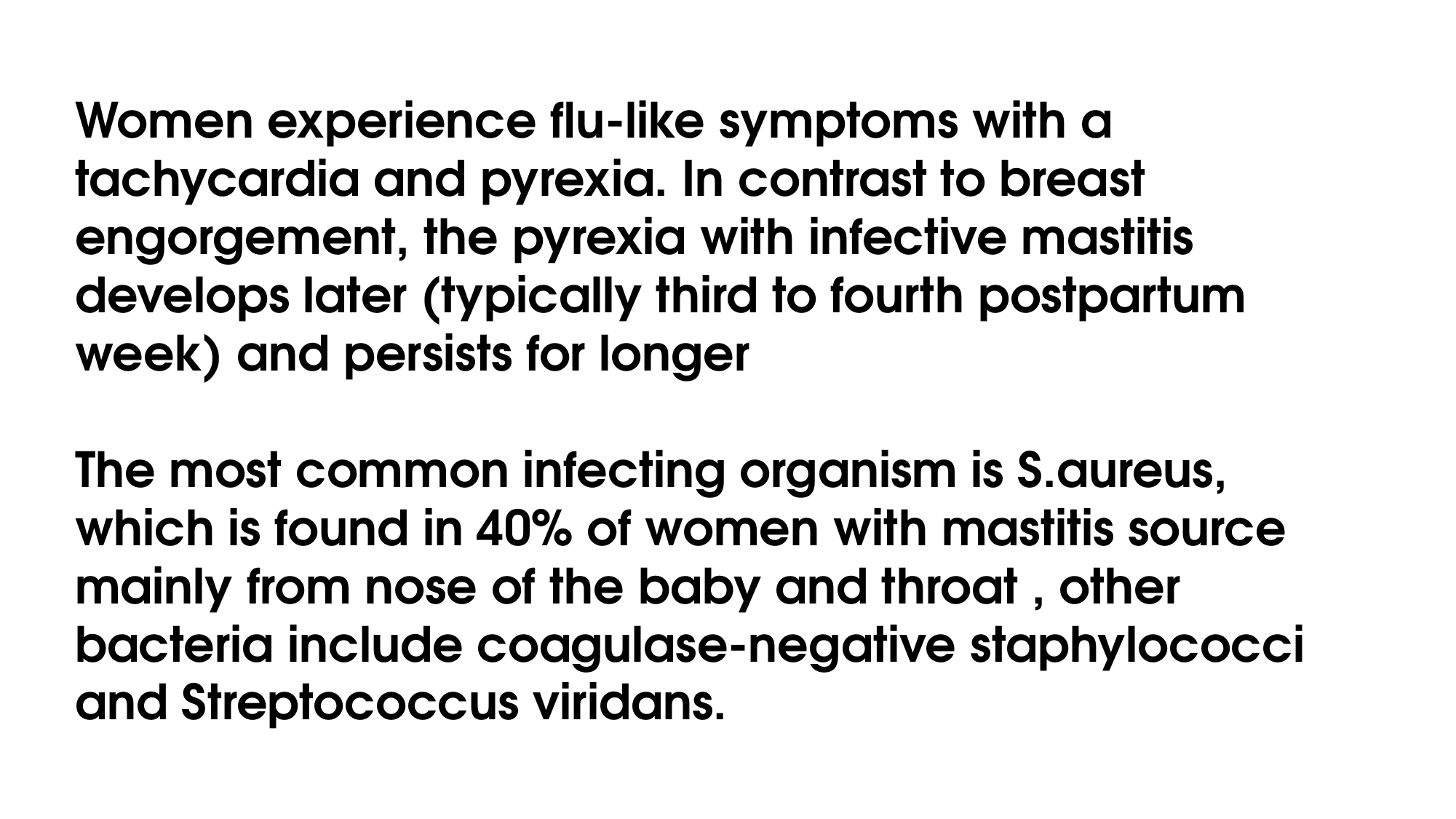

Women experience flu-like symptoms with a tachycardia and pyrexia. In contrast to breast engorgement, the pyrexia with infective mastitis develops later (typically third to fourth postpartum week) and persists for longer

The most common infecting organism is S.aureus, which is found in 40% of women with mastitis source mainly from nose of the baby and throat , other bacteria include coagulase-negative staphylococci and Streptococcus viridans.